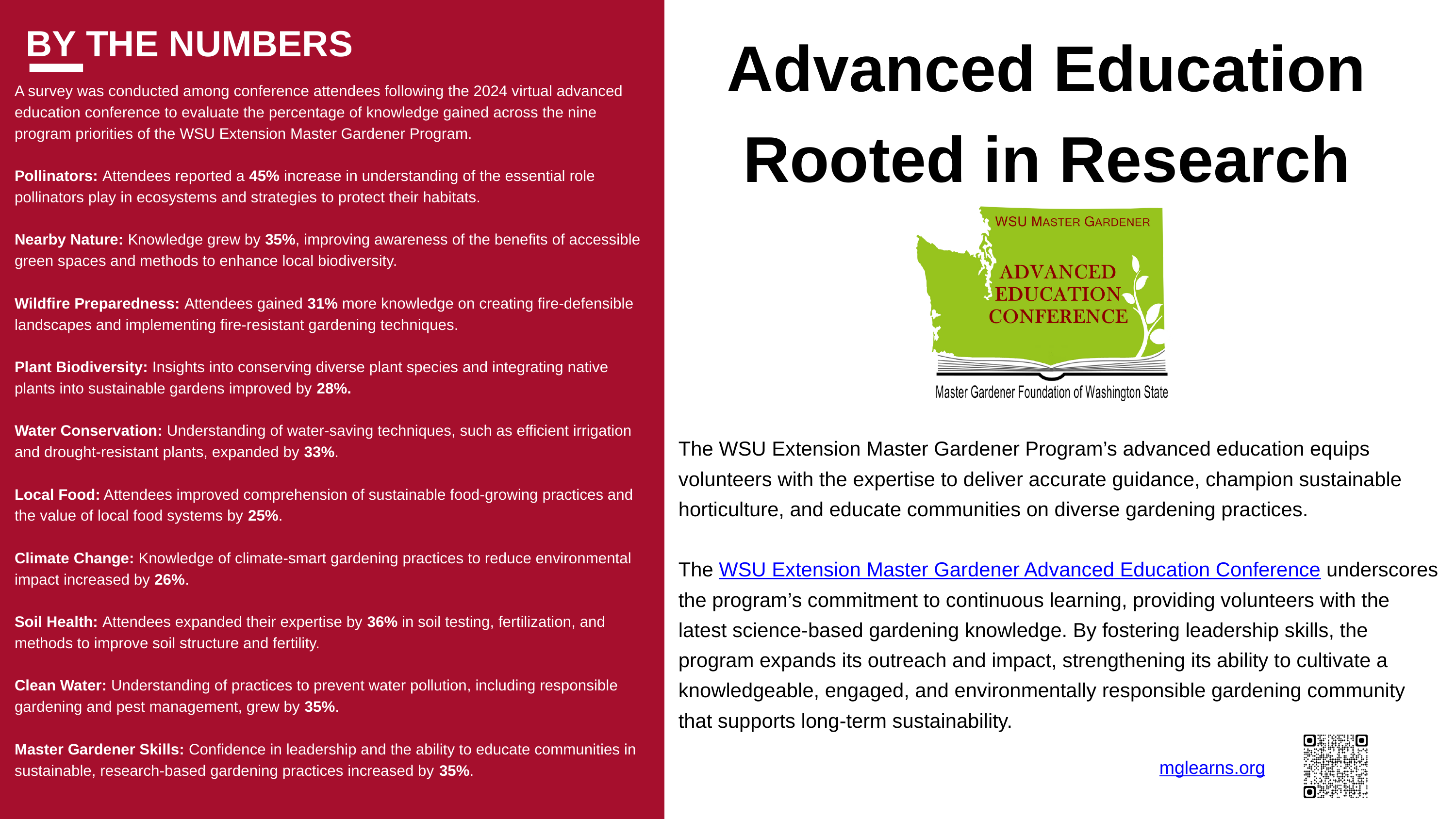

Advanced Education Rooted in Research
BY THE NUMBERS

A survey was conducted among conference attendees following the 2024 virtual advanced education conference to evaluate the percentage of knowledge gained across the nine program priorities of the WSU Extension Master Gardener Program.

Pollinators: Attendees reported a 45% increase in understanding of the essential role pollinators play in ecosystems and strategies to protect their habitats.

Nearby Nature: Knowledge grew by 35%, improving awareness of the benefits of accessible green spaces and methods to enhance local biodiversity.

Wildfire Preparedness: Attendees gained 31% more knowledge on creating fire-defensible landscapes and implementing fire-resistant gardening techniques.

Plant Biodiversity: Insights into conserving diverse plant species and integrating native plants into sustainable gardens improved by 28%.

Water Conservation: Understanding of water-saving techniques, such as efficient irrigation and drought-resistant plants, expanded by 33%.

Local Food: Attendees improved comprehension of sustainable food-growing practices and the value of local food systems by 25%.

Climate Change: Knowledge of climate-smart gardening practices to reduce environmental impact increased by 26%.

Soil Health: Attendees expanded their expertise by 36% in soil testing, fertilization, and methods to improve soil structure and fertility.

Clean Water: Understanding of practices to prevent water pollution, including responsible gardening and pest management, grew by 35%.

Master Gardener Skills: Confidence in leadership and the ability to educate communities in sustainable, research-based gardening practices increased by 35%.

The WSU Extension Master Gardener Program’s advanced education equips volunteers with the expertise to deliver accurate guidance, champion sustainable horticulture, and educate communities on diverse gardening practices.

The WSU Extension Master Gardener Advanced Education Conference underscores the program’s commitment to continuous learning, providing volunteers with the latest science-based gardening knowledge. By fostering leadership skills, the program expands its outreach and impact, strengthening its ability to cultivate a knowledgeable, engaged, and environmentally responsible gardening community that supports long-term sustainability.

mglearns.org